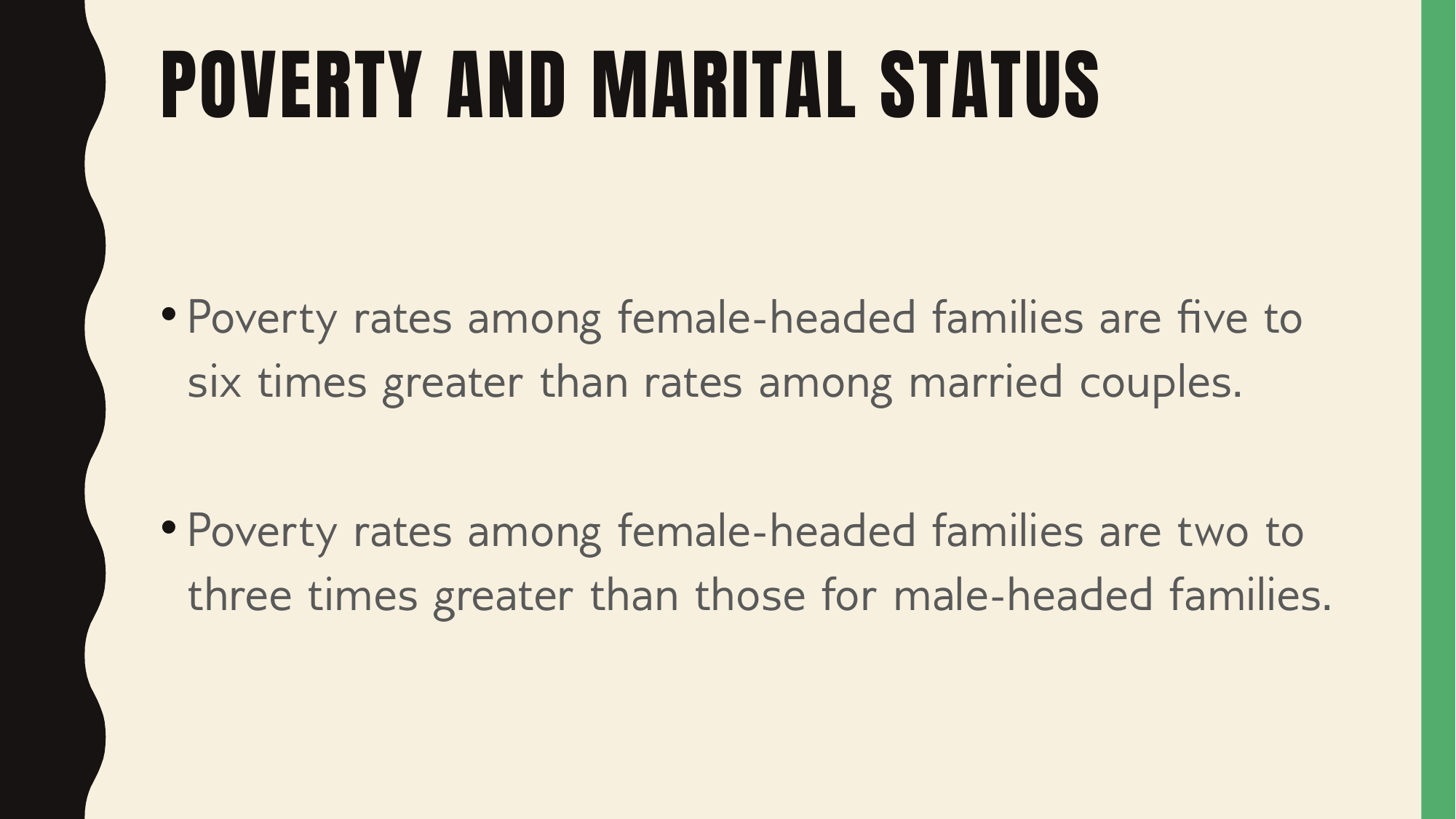

# Poverty and Marital Status
Poverty rates among female-headed families are five to six times greater than rates among married couples.

Poverty rates among female-headed families are two to three times greater than those for male-headed families.